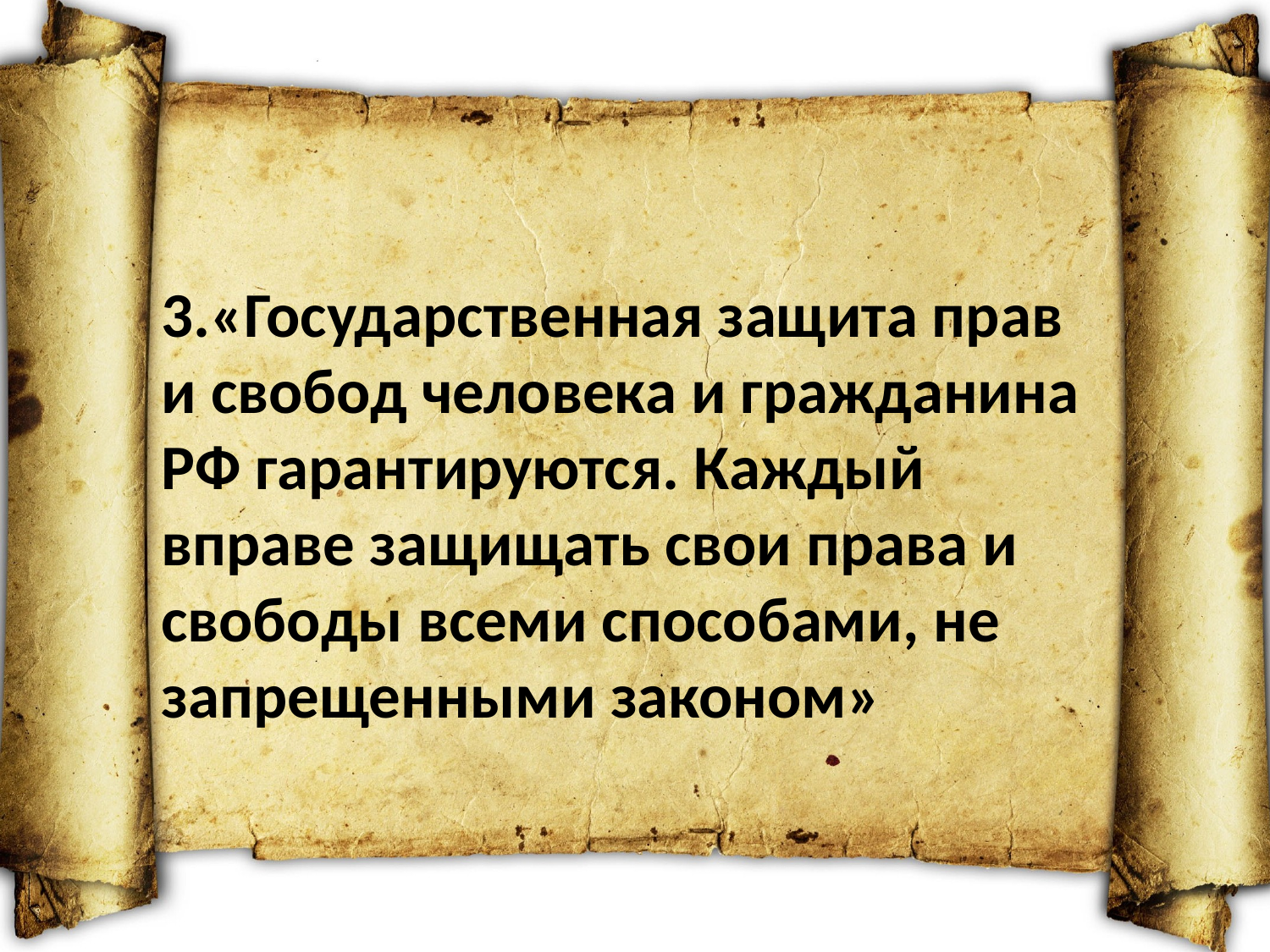

3.«Государственная защита прав и свобод человека и гражданина РФ гарантируются. Каждый вправе защищать свои права и свободы всеми способами, не запрещенными законом»